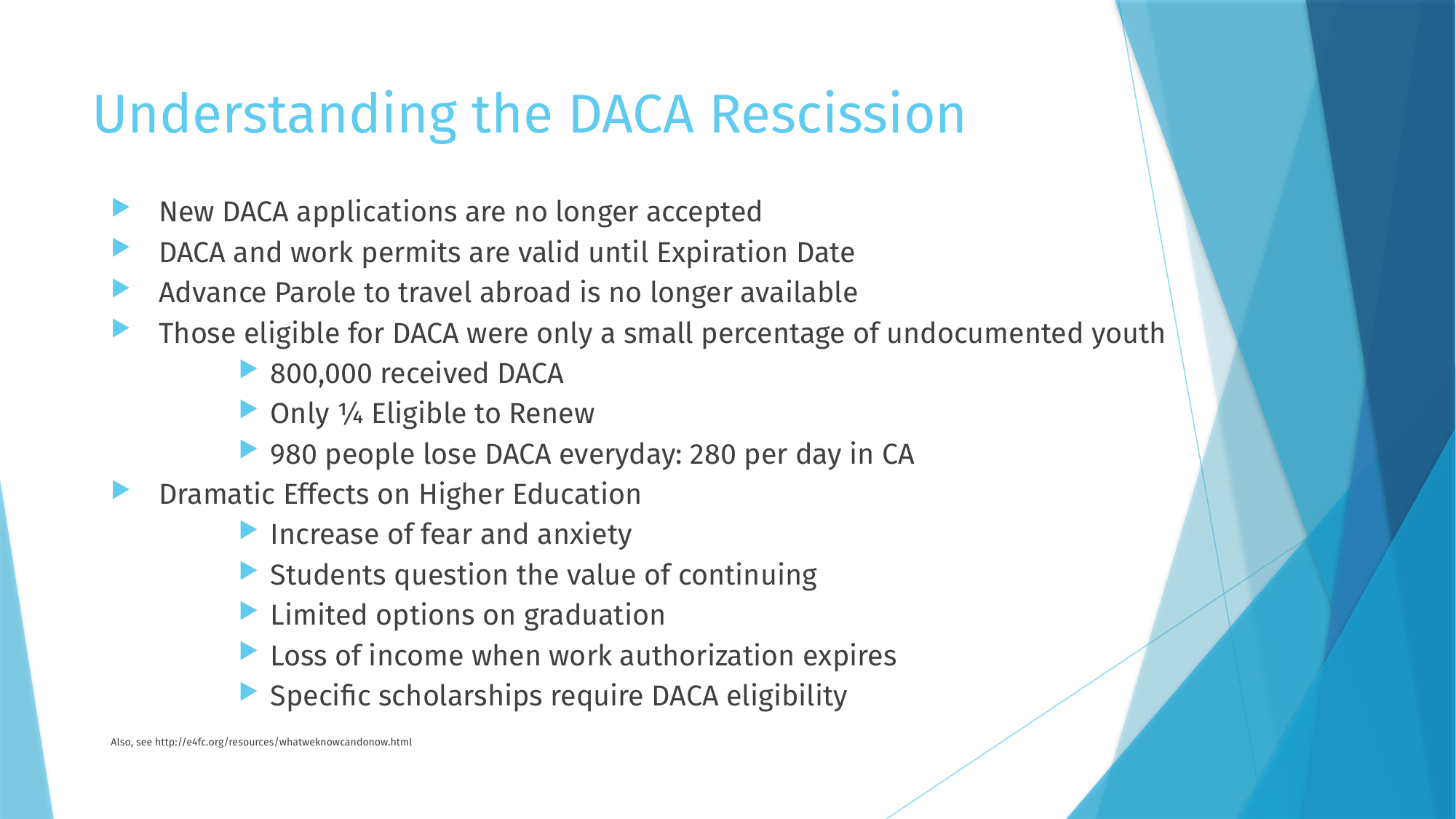

# Understanding the DACA Rescission
New DACA applications are no longer accepted
DACA and work permits are valid until Expiration Date
Advance Parole to travel abroad is no longer available
Those eligible for DACA were only a small percentage of undocumented youth
800,000 received DACA
Only ¼ Eligible to Renew
980 people lose DACA everyday: 280 per day in CA
Dramatic Effects on Higher Education
Increase of fear and anxiety
Students question the value of continuing
Limited options on graduation
Loss of income when work authorization expires
Specific scholarships require DACA eligibility

Also, see http://e4fc.org/resources/whatweknowcandonow.html